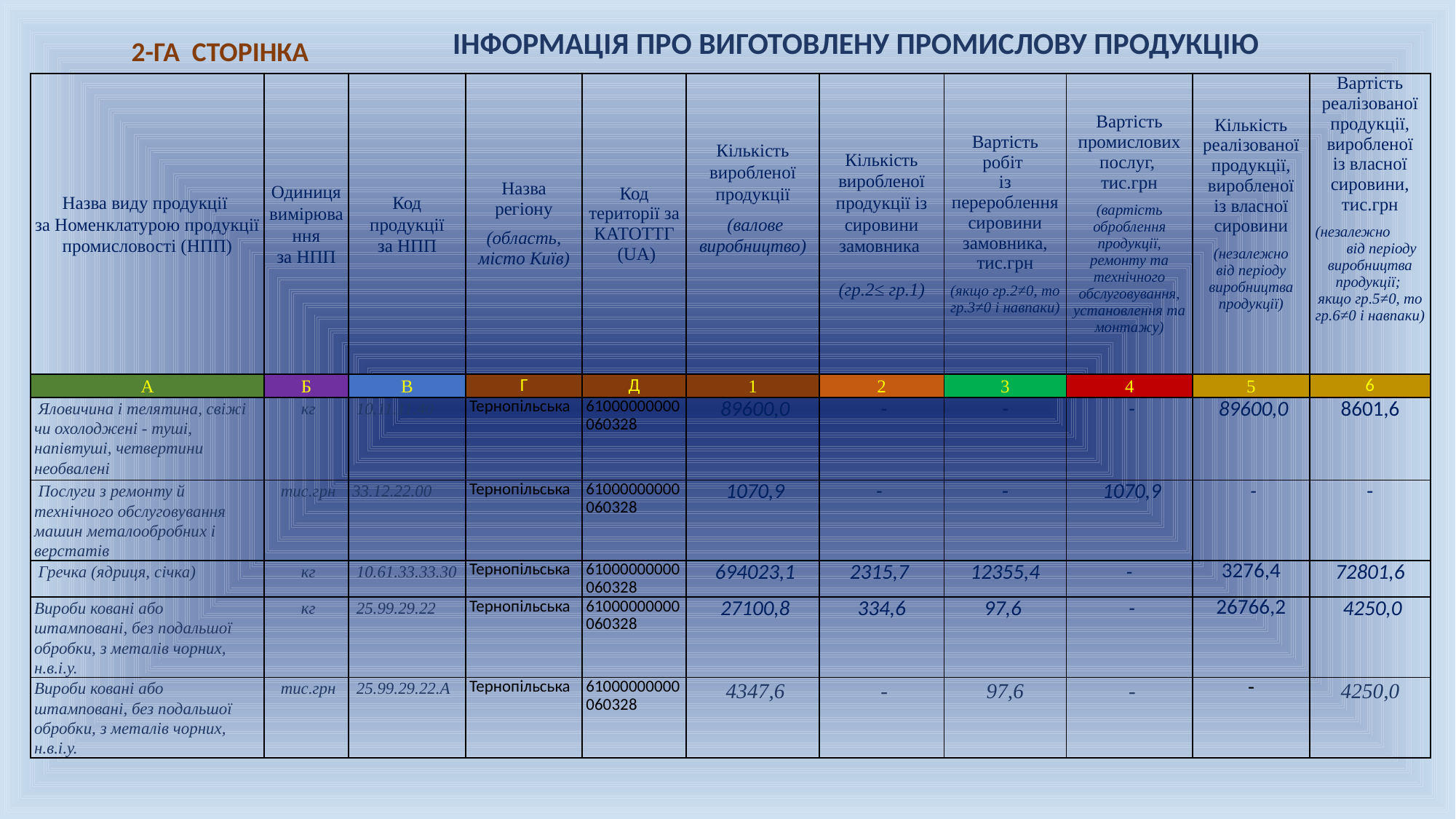

ІНФОРМАЦІЯ ПРО ВИГОТОВЛЕНУ ПРОМИСЛОВУ ПРОДУКЦІЮ
2-ГА  СТОРІНКА
| Назва виду продукції за Номенклатурою продукції промисловості (НПП) | Одиниця вимірювання за НПП | Код продукції за НПП | Назва регіону (область, місто Київ) | Код території за КАТОТТГ (UA) | Кількість виробленої продукції (валове виробництво) | Кількість виробленої продукції із сировини замовника   (гр.2≤ гр.1) | Вартість робіт із перероблення сировини замовника, тис.грн (якщо гр.2≠0, то гр.3≠0 і навпаки) | Вартість промислових послуг, тис.грн (вартість оброблення продукції, ремонту та технічного обслуговування, установлення та монтажу) | Кількість реалізованої продукції, виробленої із власної сировини (незалежно від періоду виробництва продукції) | Вартість реалізованої продукції, виробленої із власної сировини, тис.грн (незалежно від періоду виробництва продукції; якщо гр.5≠0, то гр.6≠0 і навпаки) |
| --- | --- | --- | --- | --- | --- | --- | --- | --- | --- | --- |
| А | Б | В | Г | Д | 1 | 2 | 3 | 4 | 5 | 6 |
| Яловичина і телятина, свіжі чи охолоджені - туші, напівтуші, четвертини необвалені | кг | 10.11.11.40 | Тернопільська | 61000000000060328 | 89600,0 | - | - | - | 89600,0 | 8601,6 |
| Послуги з ремонту й технічного обслуговування машин металообробних і верстатів | тис.грн | 33.12.22.00 | Тернопільська | 61000000000060328 | 1070,9 | - | - | 1070,9 | - | - |
| Гречка (ядриця, січка) | кг | 10.61.33.33.30 | Тернопільська | 61000000000060328 | 694023,1 | 2315,7 | 12355,4 | - | 3276,4 | 72801,6 |
| Вироби ковані або штамповані, без подальшої обробки, з металів чорних, н.в.і.у. | кг | 25.99.29.22 | Тернопільська | 61000000000060328 | 27100,8 | 334,6 | 97,6 | - | 26766,2 | 4250,0 |
| Вироби ковані або штамповані, без подальшої обробки, з металів чорних, н.в.і.у. | тис.грн | 25.99.29.22.А | Тернопільська | 61000000000060328 | 4347,6 | - | 97,6 | - | - | 4250,0 |